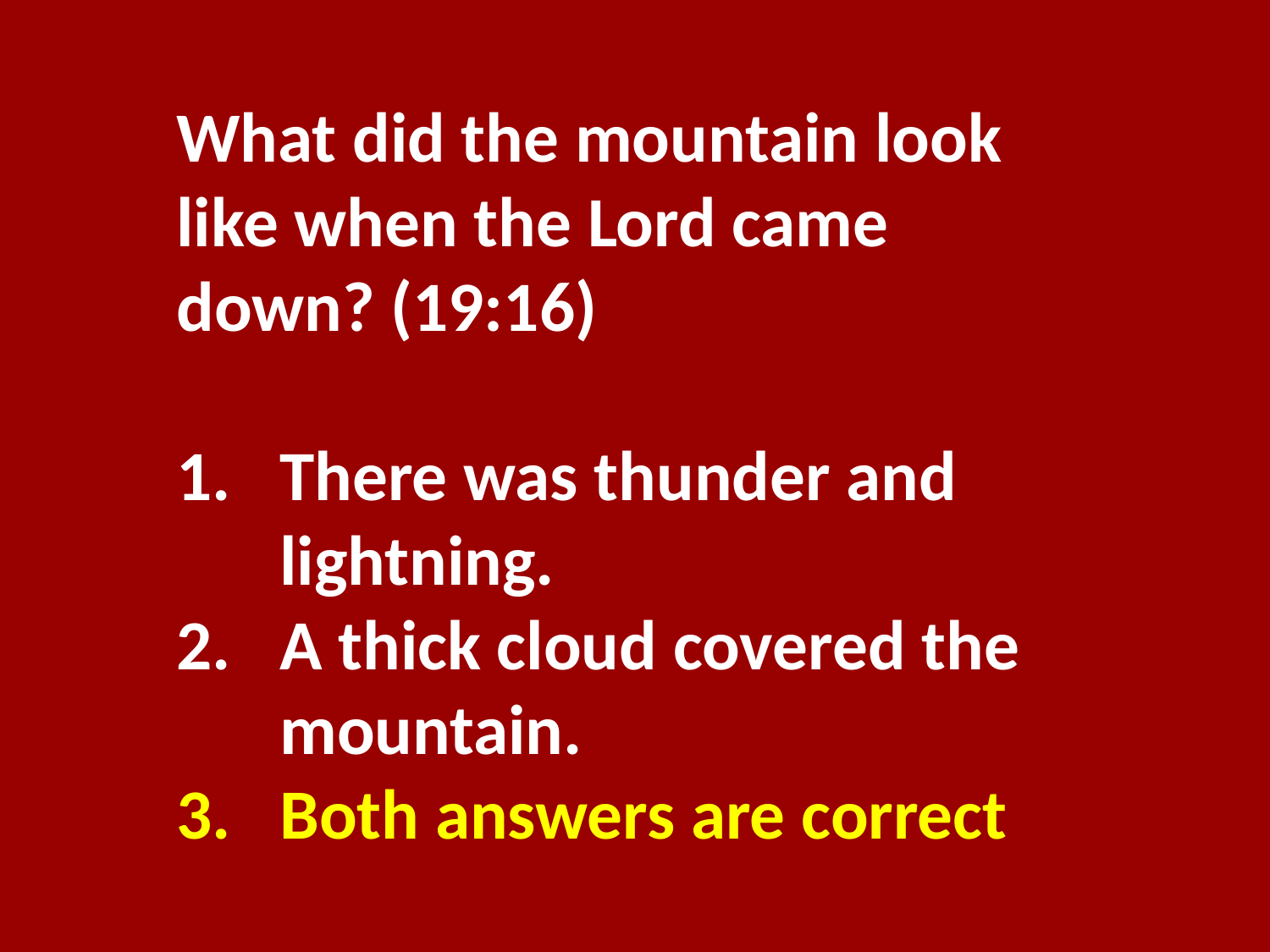

What did the mountain look like when the Lord came down? (19:16)

There was thunder and lightning.
A thick cloud covered the mountain.
Both answers are correct